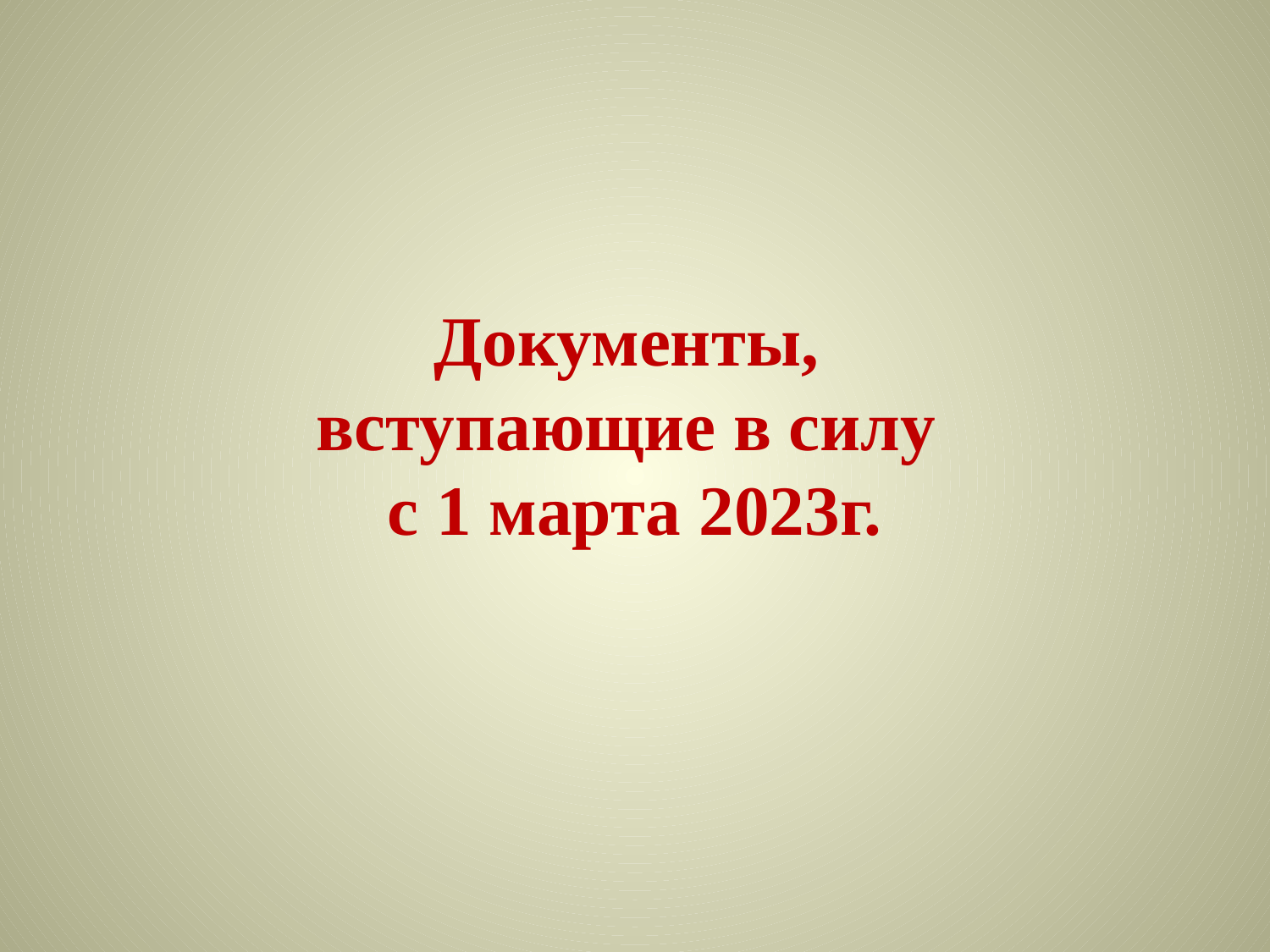

# Документы, вступающие в силу с 1 марта 2023г.